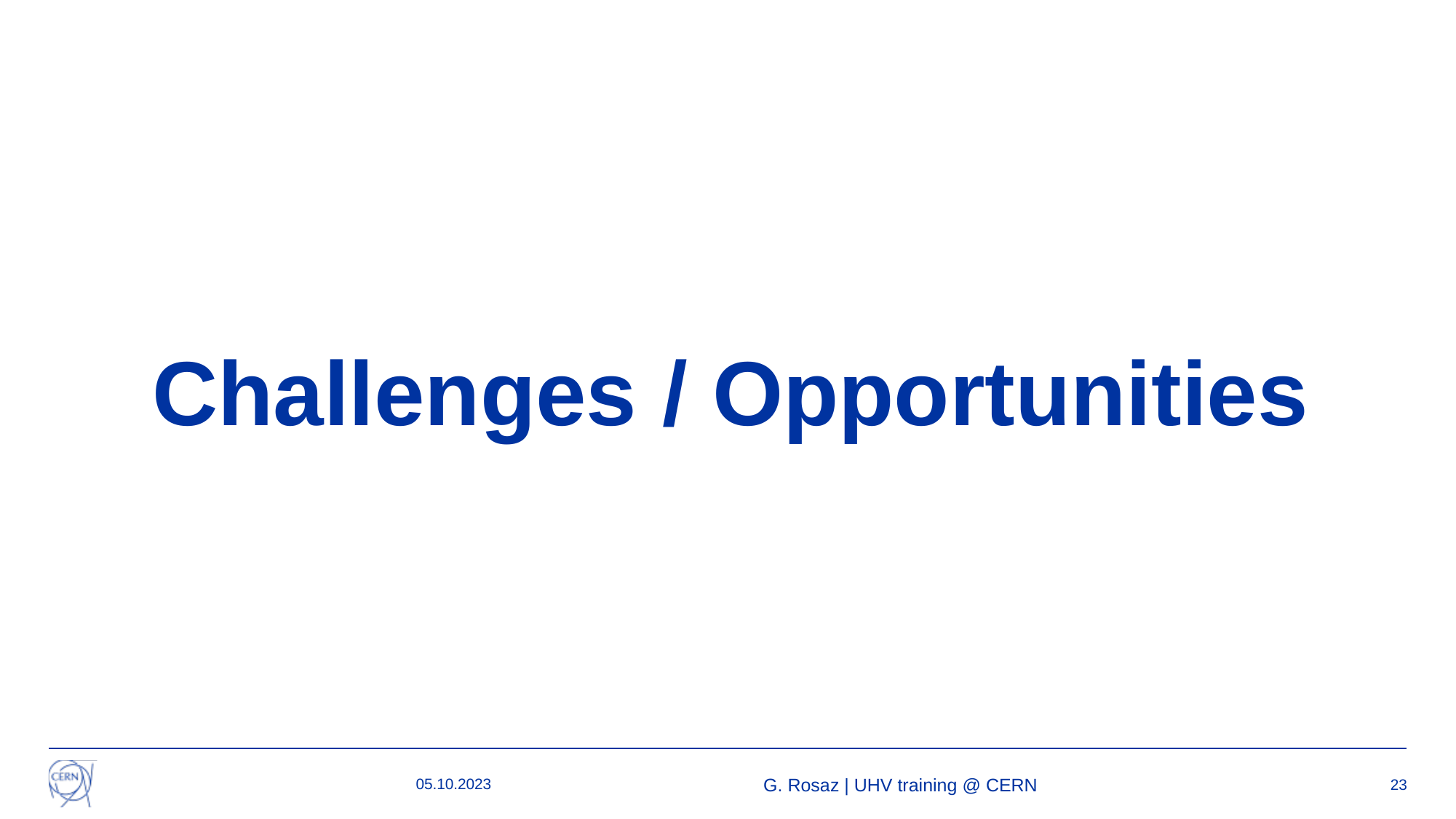

# Challenges / Opportunities
05.10.2023
G. Rosaz | UHV training @ CERN
23